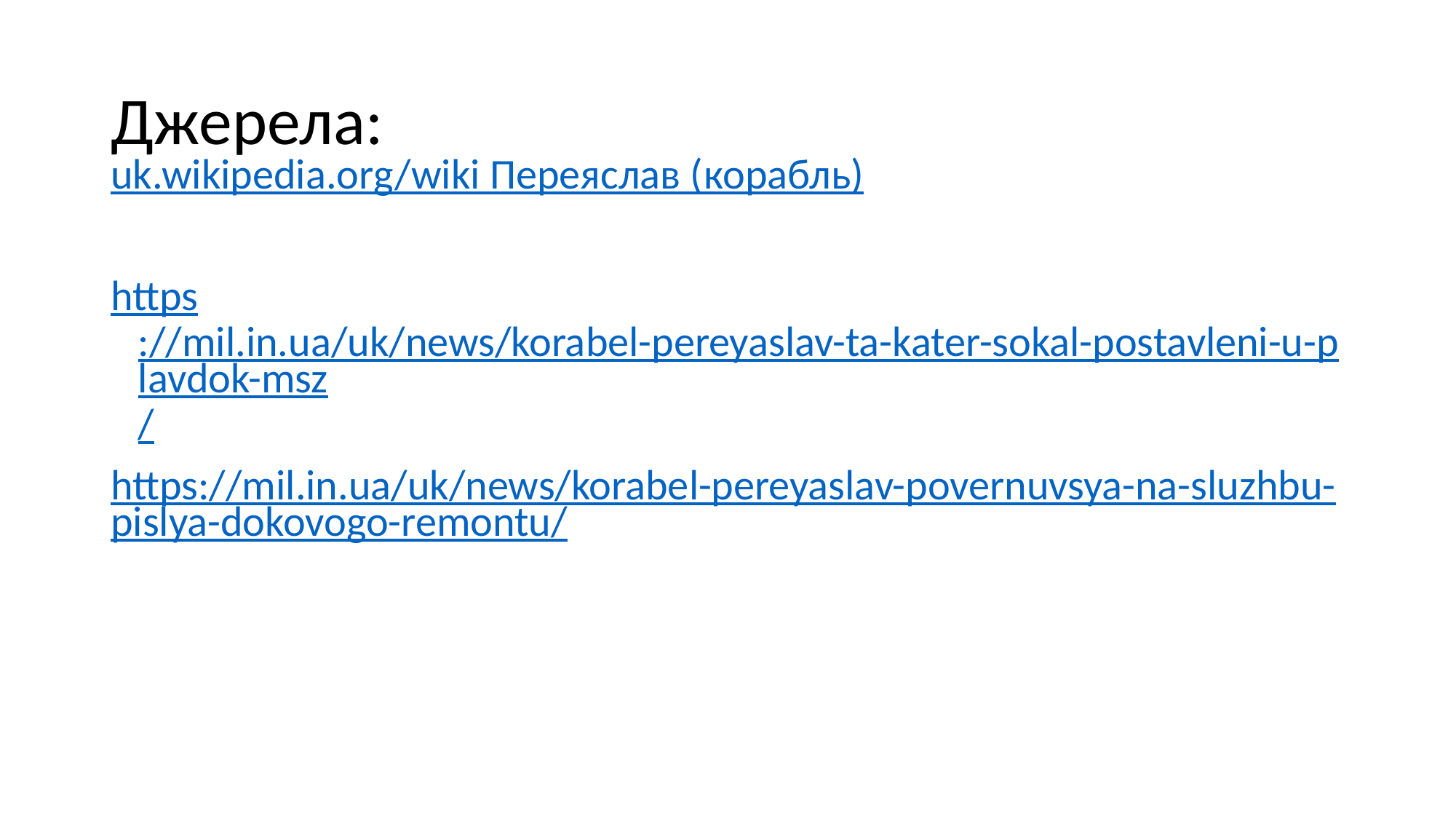

# Джерела:
uk.wikipedia.org/wiki Переяслав (корабль)

https://mil.in.ua/uk/news/korabel-pereyaslav-ta-kater-sokal-postavleni-u-plavdok-msz/
https://mil.in.ua/uk/news/korabel-pereyaslav-povernuvsya-na-sluzhbu-pislya-dokovogo-remontu/